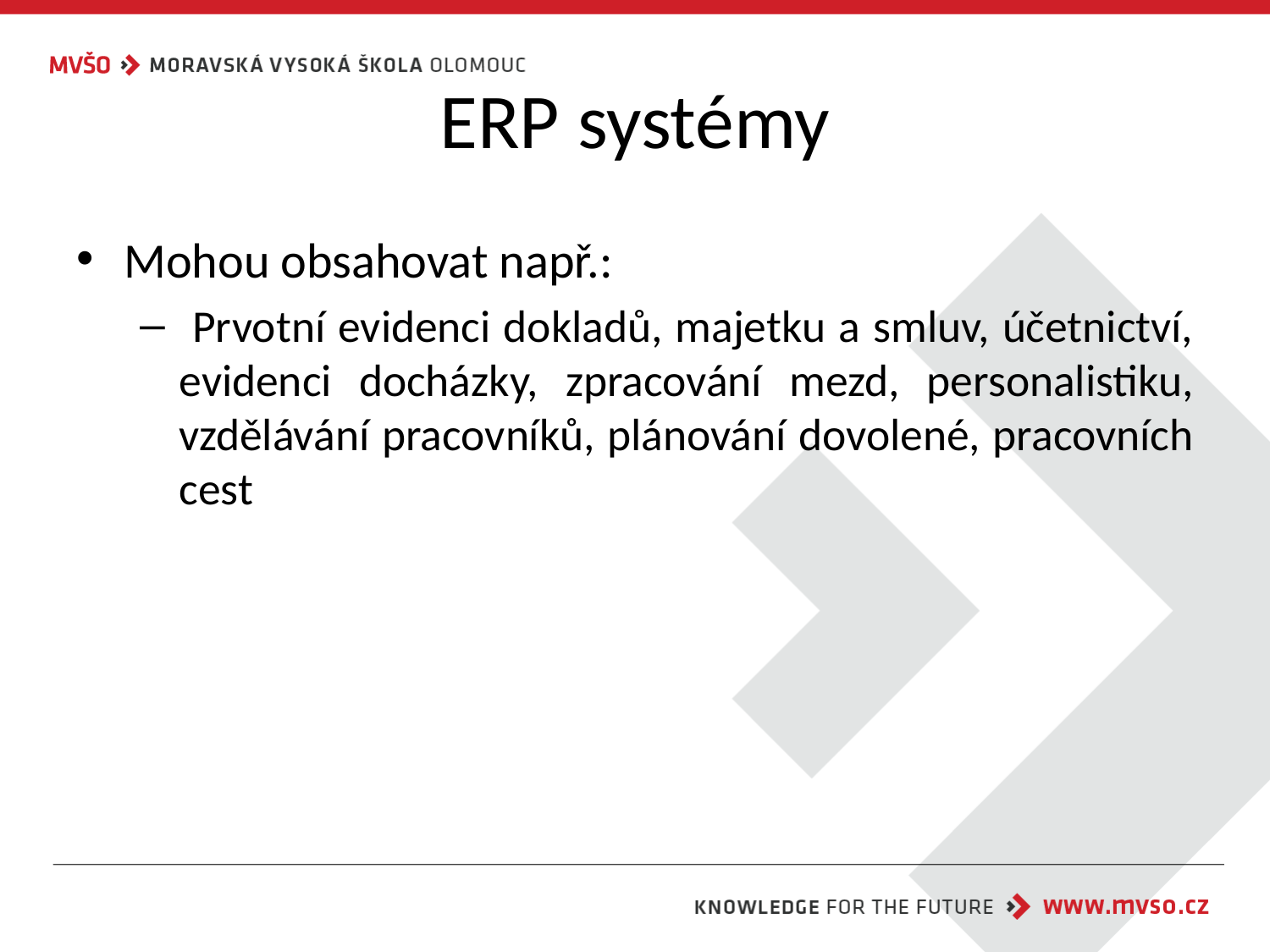

# ERP systémy
Mohou obsahovat např.:
 Prvotní evidenci dokladů, majetku a smluv, účetnictví, evidenci docházky, zpracování mezd, personalistiku, vzdělávání pracovníků, plánování dovolené, pracovních cest